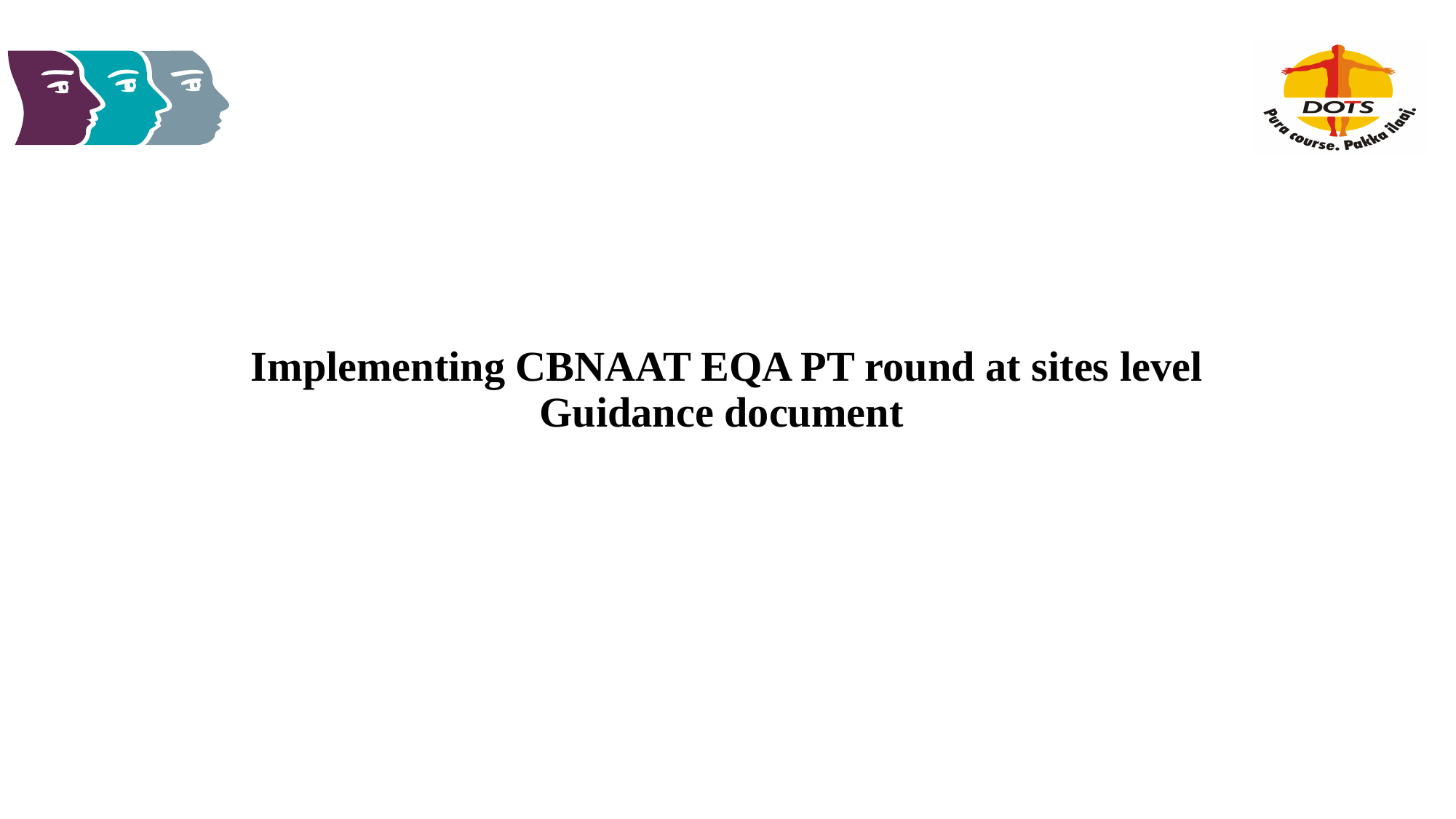

# Implementing CBNAAT EQA PT round at sites level Guidance document